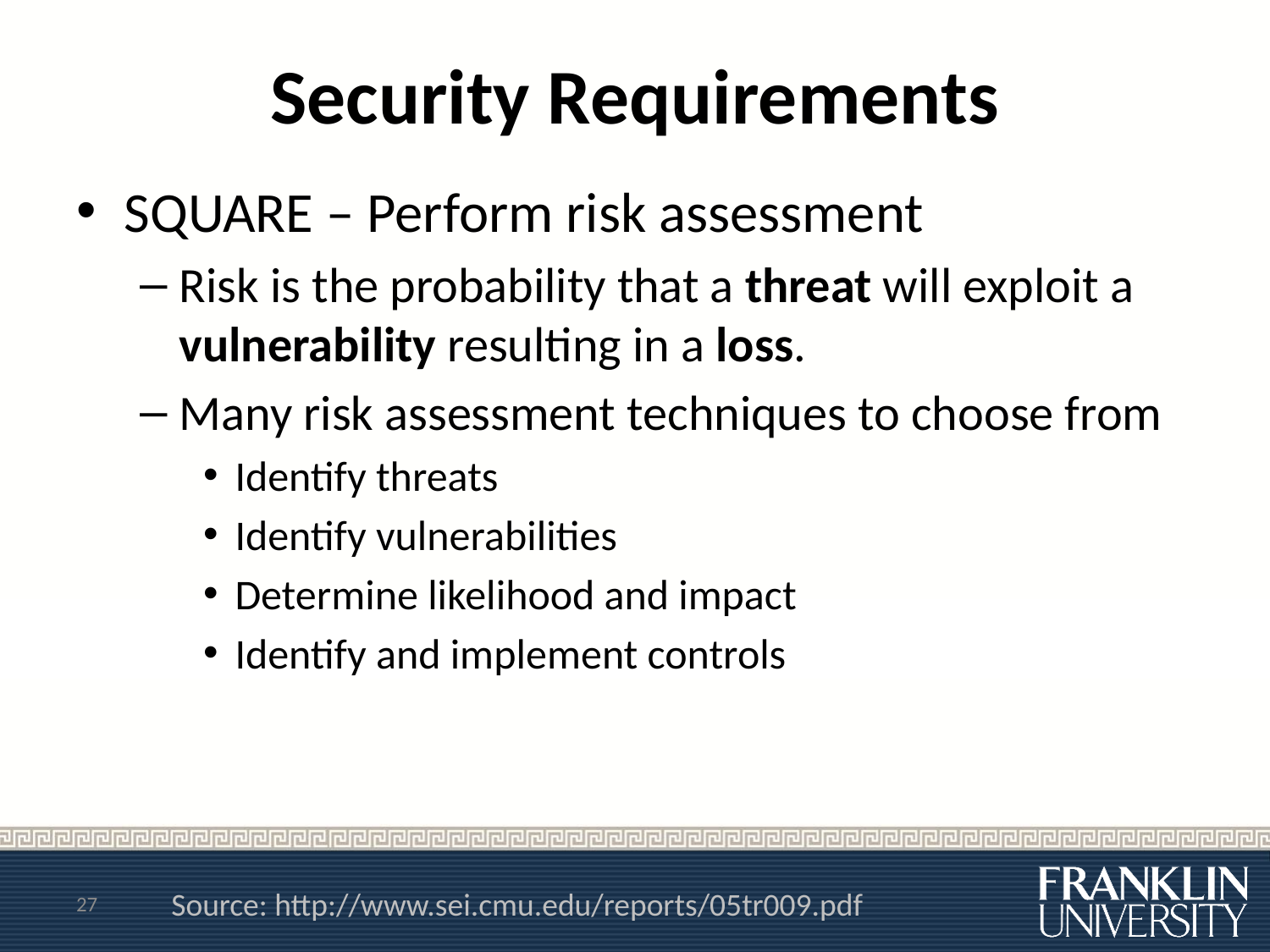

# Security Requirements
SQUARE – Perform risk assessment
Risk is the probability that a threat will exploit a vulnerability resulting in a loss.
Many risk assessment techniques to choose from
Identify threats
Identify vulnerabilities
Determine likelihood and impact
Identify and implement controls
27
Source: http://www.sei.cmu.edu/reports/05tr009.pdf